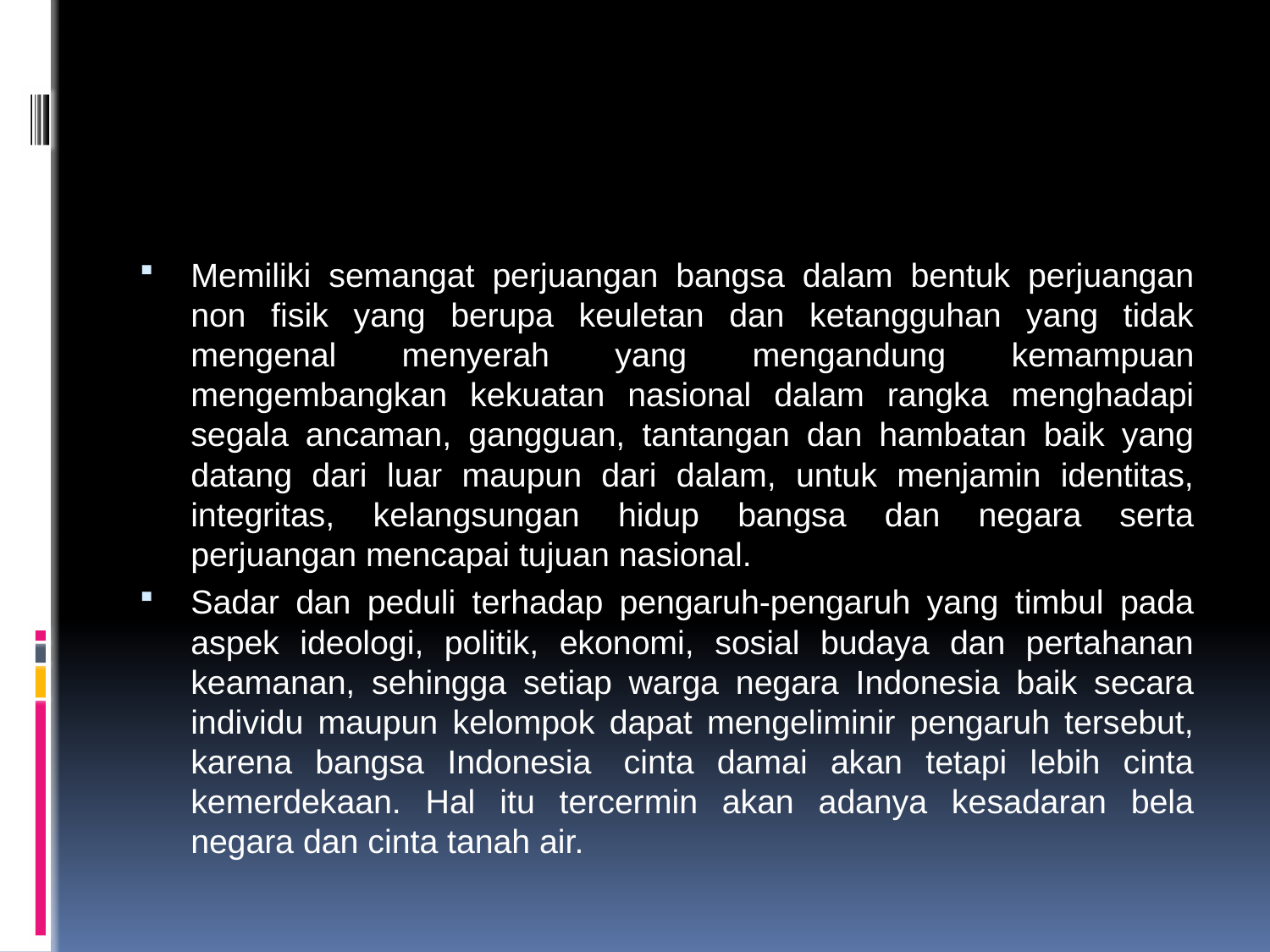

Memiliki semangat perjuangan bangsa dalam bentuk perjuangan non fisik yang berupa keuletan dan ketangguhan yang tidak mengenal menyerah yang mengandung kemampuan mengembangkan kekuatan nasional dalam rangka menghadapi segala ancaman, gangguan, tantangan dan hambatan baik yang datang dari luar maupun dari dalam, untuk menjamin identitas, integritas, kelangsungan hidup bangsa dan negara serta perjuangan mencapai tujuan nasional.
Sadar dan peduli terhadap pengaruh-pengaruh yang timbul pada aspek ideologi, politik, ekonomi, sosial budaya dan pertahanan keamanan, sehingga setiap warga negara Indonesia baik secara individu maupun kelompok dapat mengeliminir pengaruh tersebut, karena bangsa Indonesia  cinta damai akan tetapi lebih cinta kemerdekaan. Hal itu tercermin akan adanya kesadaran bela negara dan cinta tanah air.